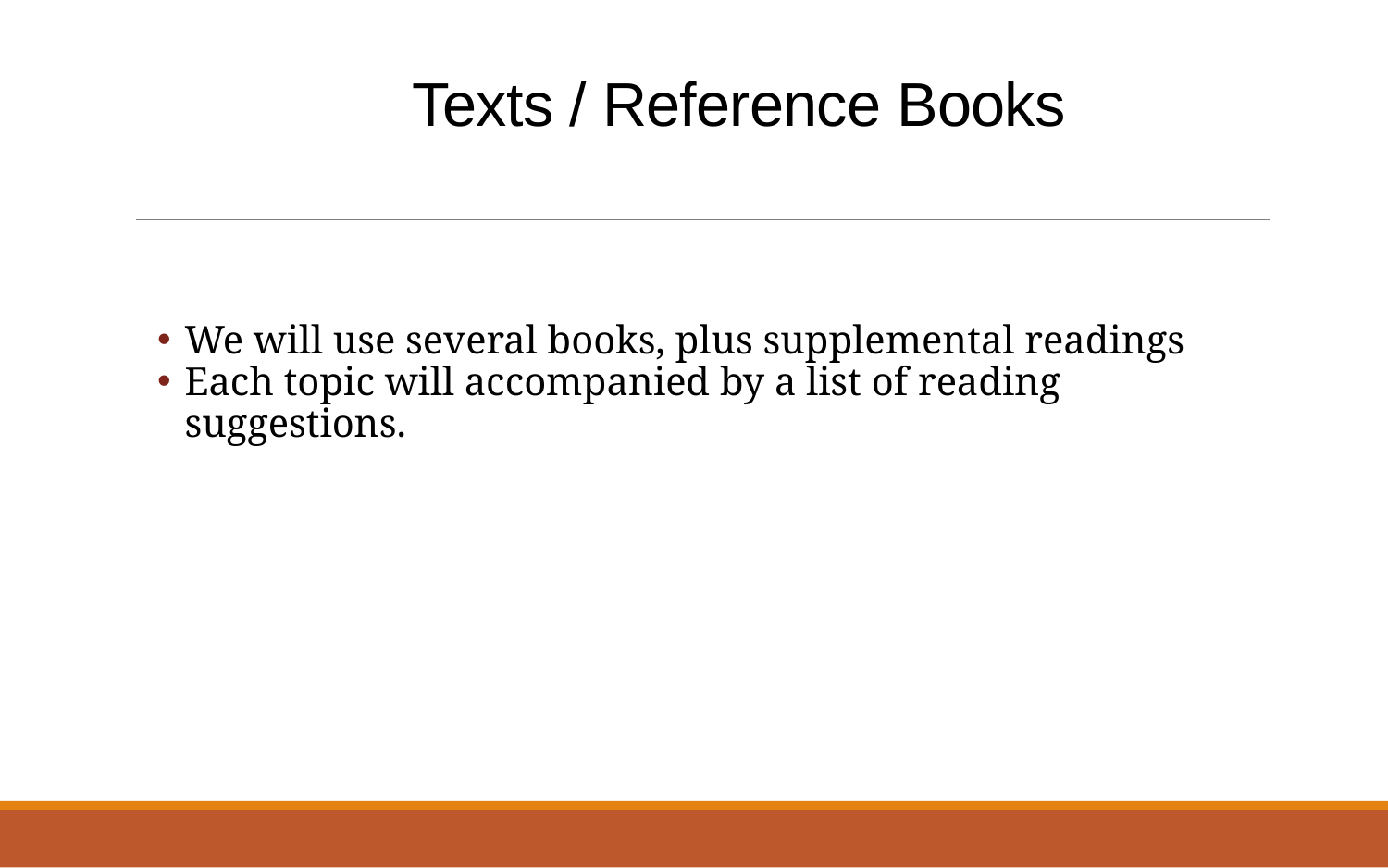

# Texts / Reference Books
We will use several books, plus supplemental readings
Each topic will accompanied by a list of reading suggestions.